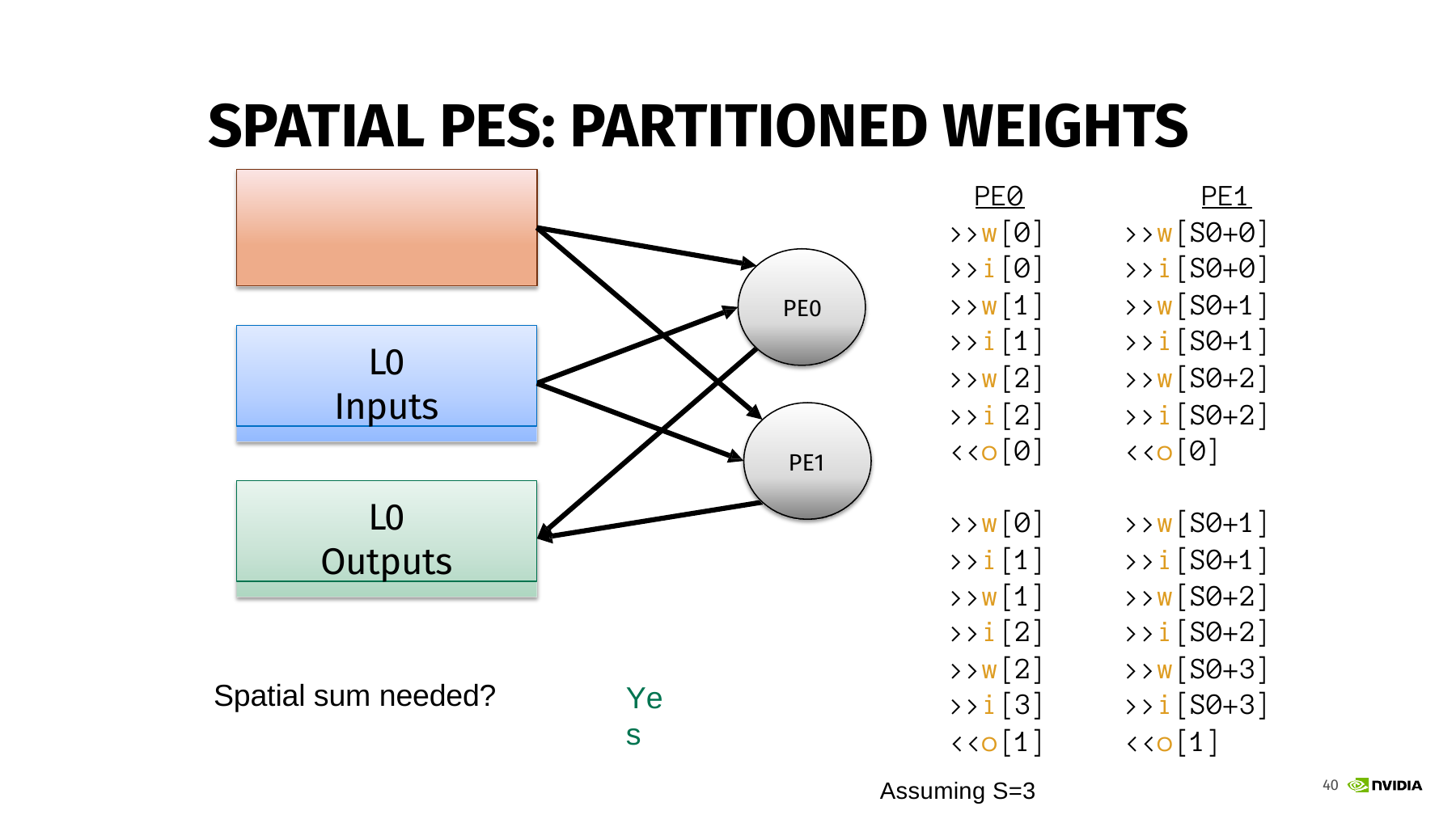

# SPATIAL PES: PARTITIONED WEIGHTS

PE0
>>w[0]
>>i[0]
>>w[1]
>>i[1]
>>w[2]
>>i[2]
<<o[0]
PE1
>>w[S0+0]
>>i[S0+0]
>>w[S0+1]
>>i[S0+1]
>>w[S0+2]
>>i[S0+2]
<<o[0]

PE0

L0
Inputs

PE1

L0
Outputs

>>w[0]
>>i[1]
>>w[1]
>>i[2]
>>w[2]
>>i[3]
<<o[1]
Assuming S=3
>>w[S0+1]
>>i[S0+1]
>>w[S0+2]
>>i[S0+2]
>>w[S0+3]
>>i[S0+3]
<<o[1]
Spatial sum needed?
Yes
40